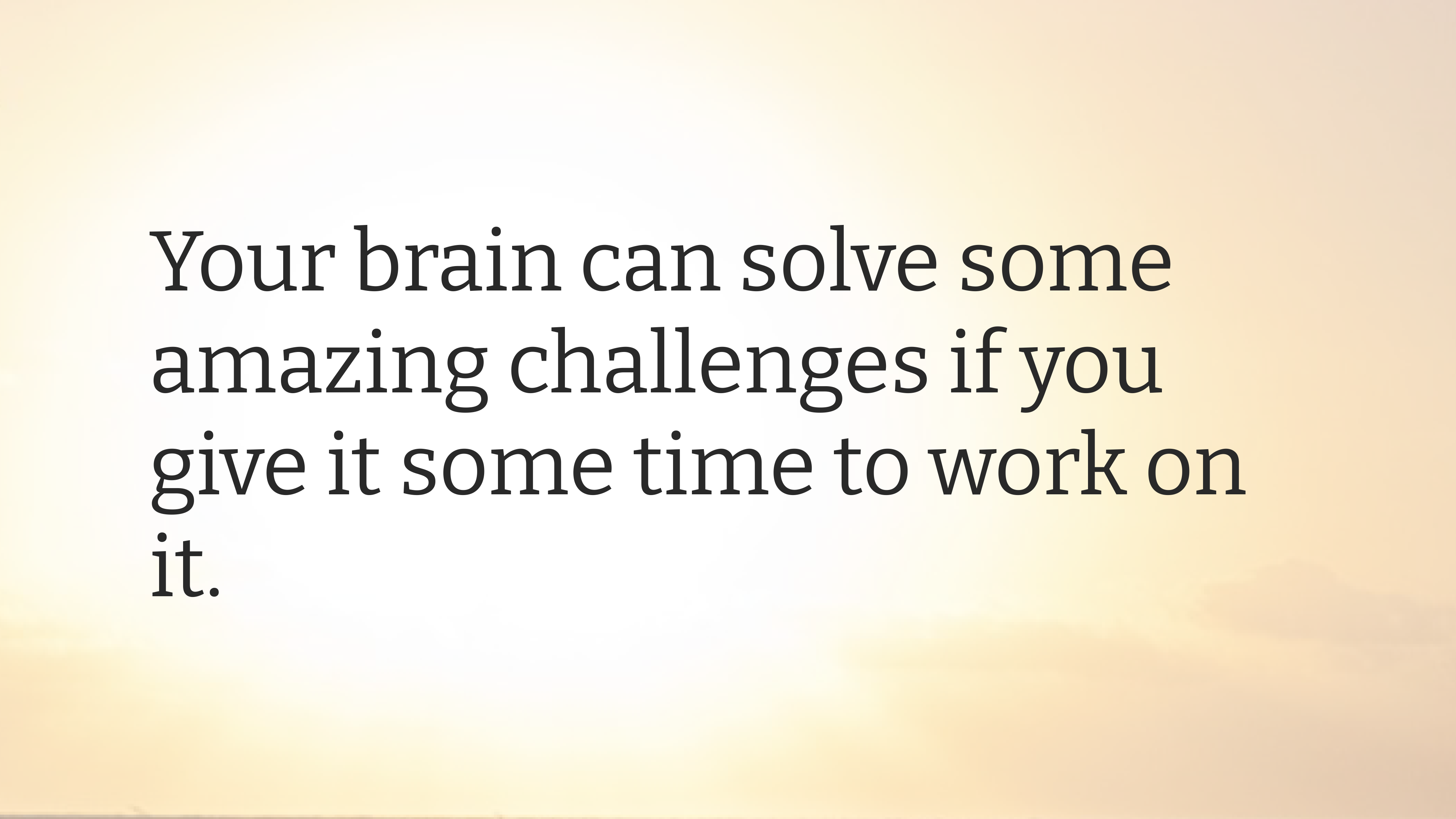

# Your brain can solve some amazing challenges if you give it some time to work on it.